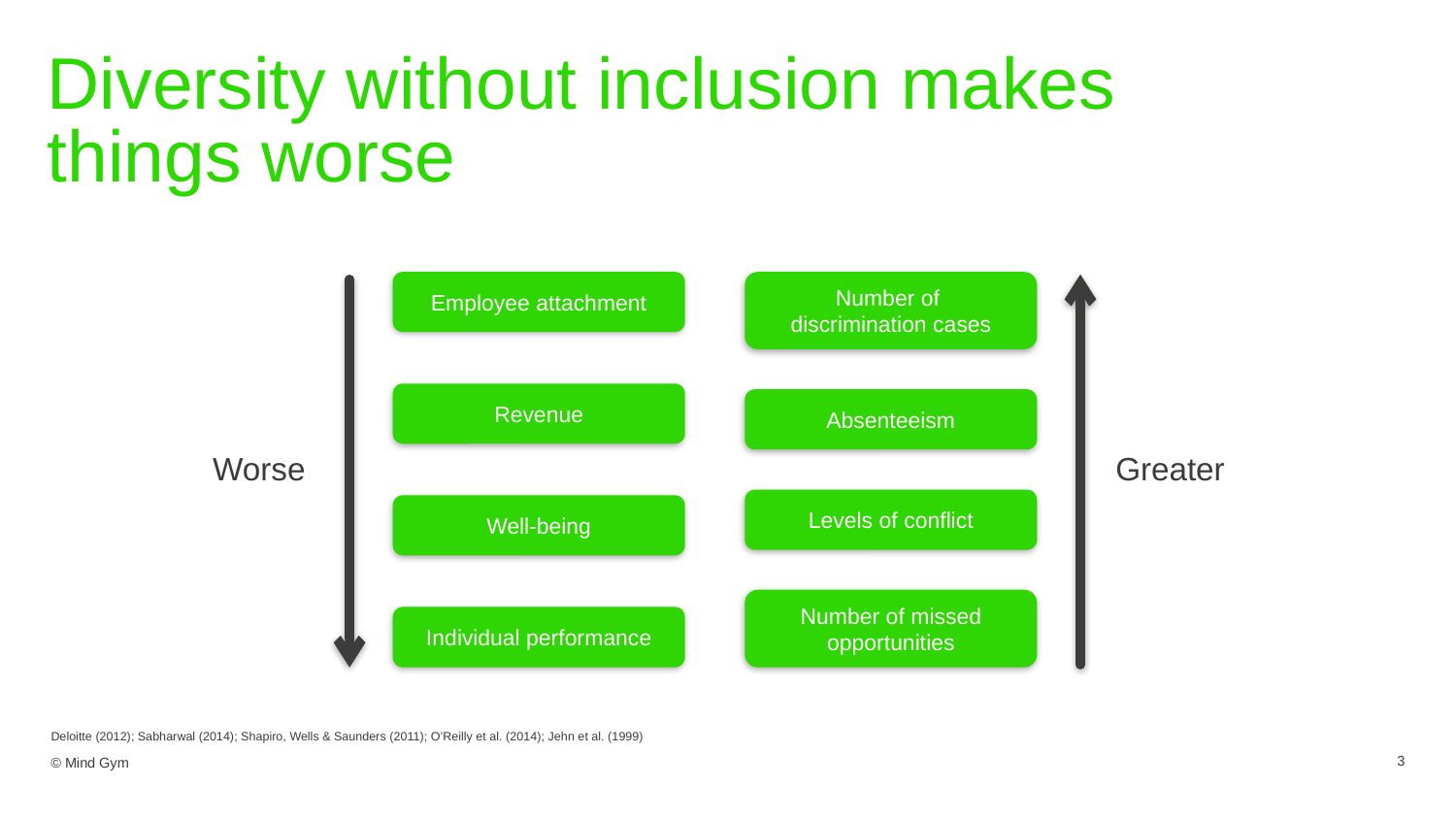

# Diversity without inclusion makes things worse
Employee attachment
Number of
discrimination cases
Revenue
Absenteeism
Worse
Greater
Levels of conflict
Well-being
Number of missed opportunities
Individual performance
Deloitte (2012); Sabharwal (2014); Shapiro, Wells & Saunders (2011); O’Reilly et al. (2014); Jehn et al. (1999)
3
© Mind Gym